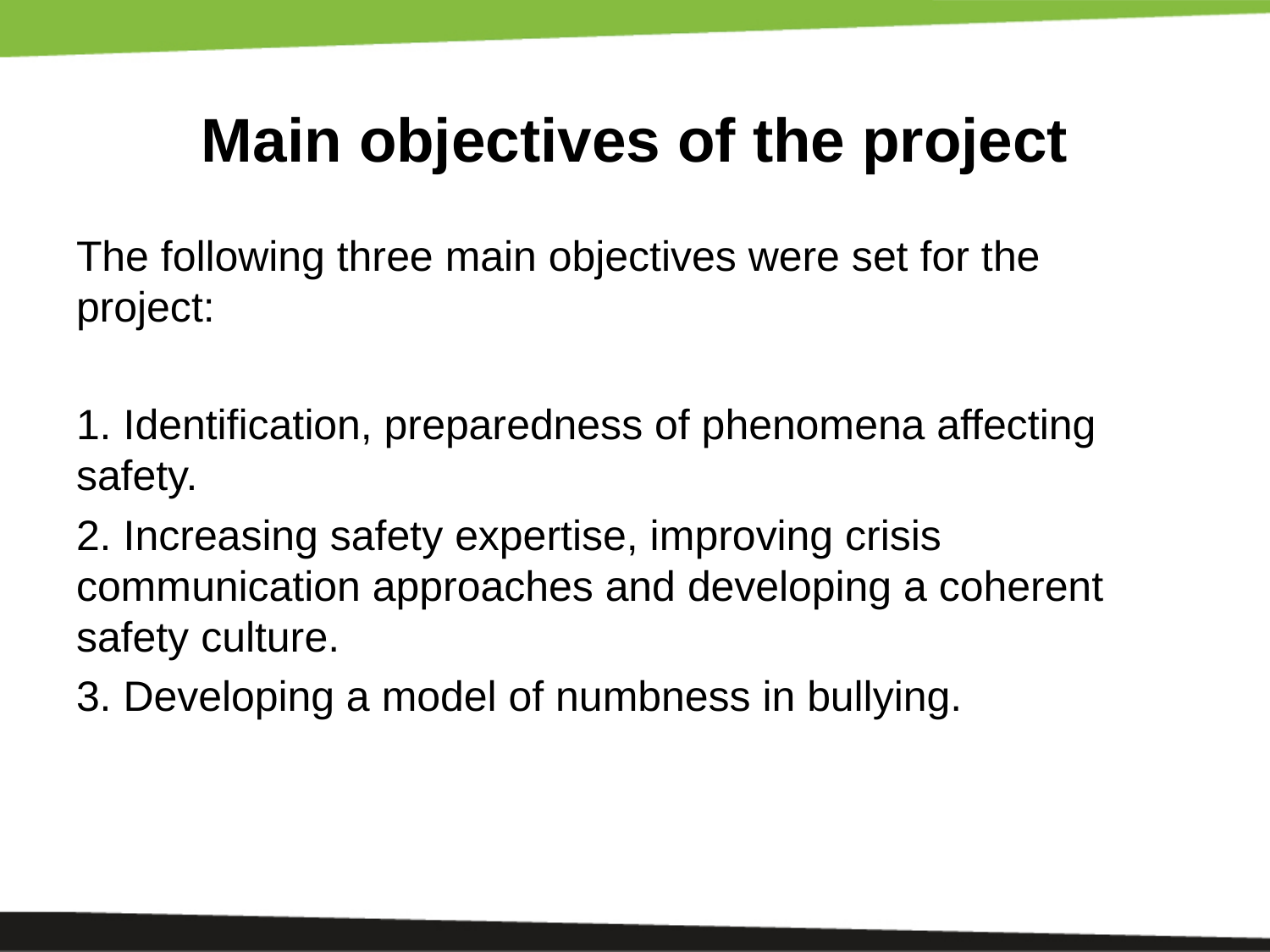

# Main objectives of the project
The following three main objectives were set for the project:

1. Identification, preparedness of phenomena affecting safety.
2. Increasing safety expertise, improving crisis communication approaches and developing a coherent safety culture.
3. Developing a model of numbness in bullying.